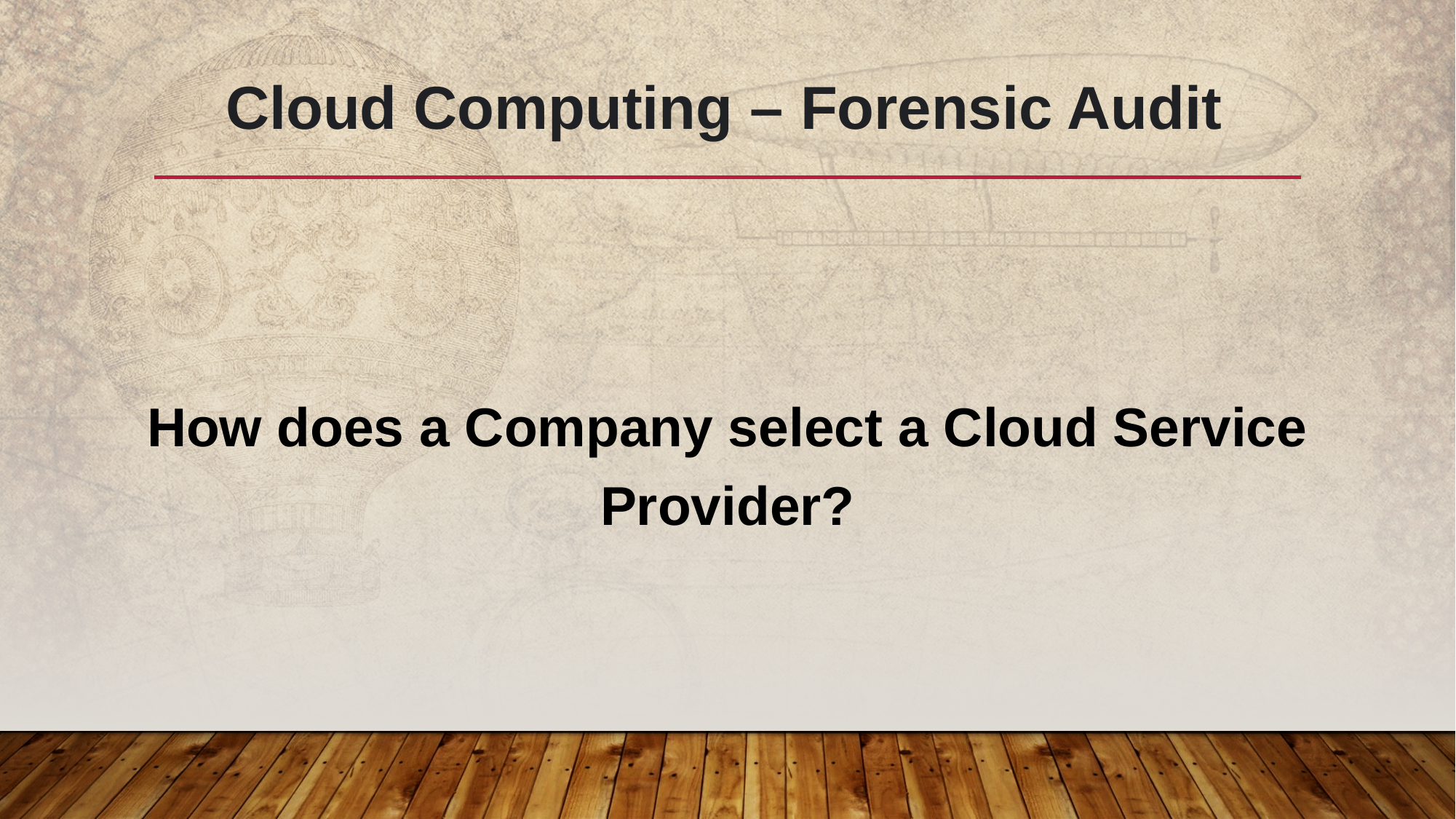

# Cloud Computing – Forensic Audit

How does a Company select a Cloud Service Provider?